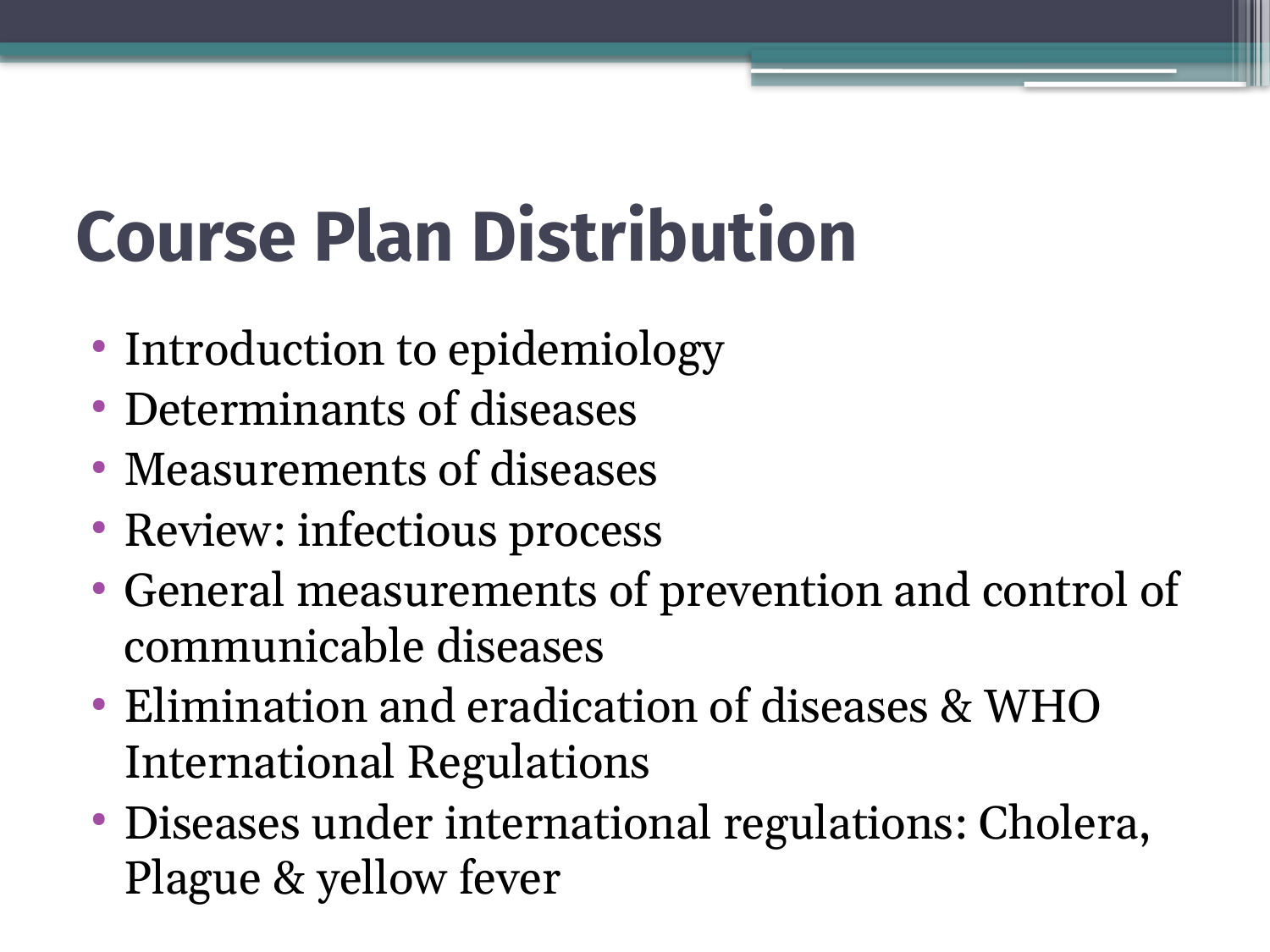

# Course Plan Distribution
Introduction to epidemiology
Determinants of diseases
Measurements of diseases
Review: infectious process
General measurements of prevention and control of communicable diseases
Elimination and eradication of diseases & WHO International Regulations
Diseases under international regulations: Cholera, Plague & yellow fever